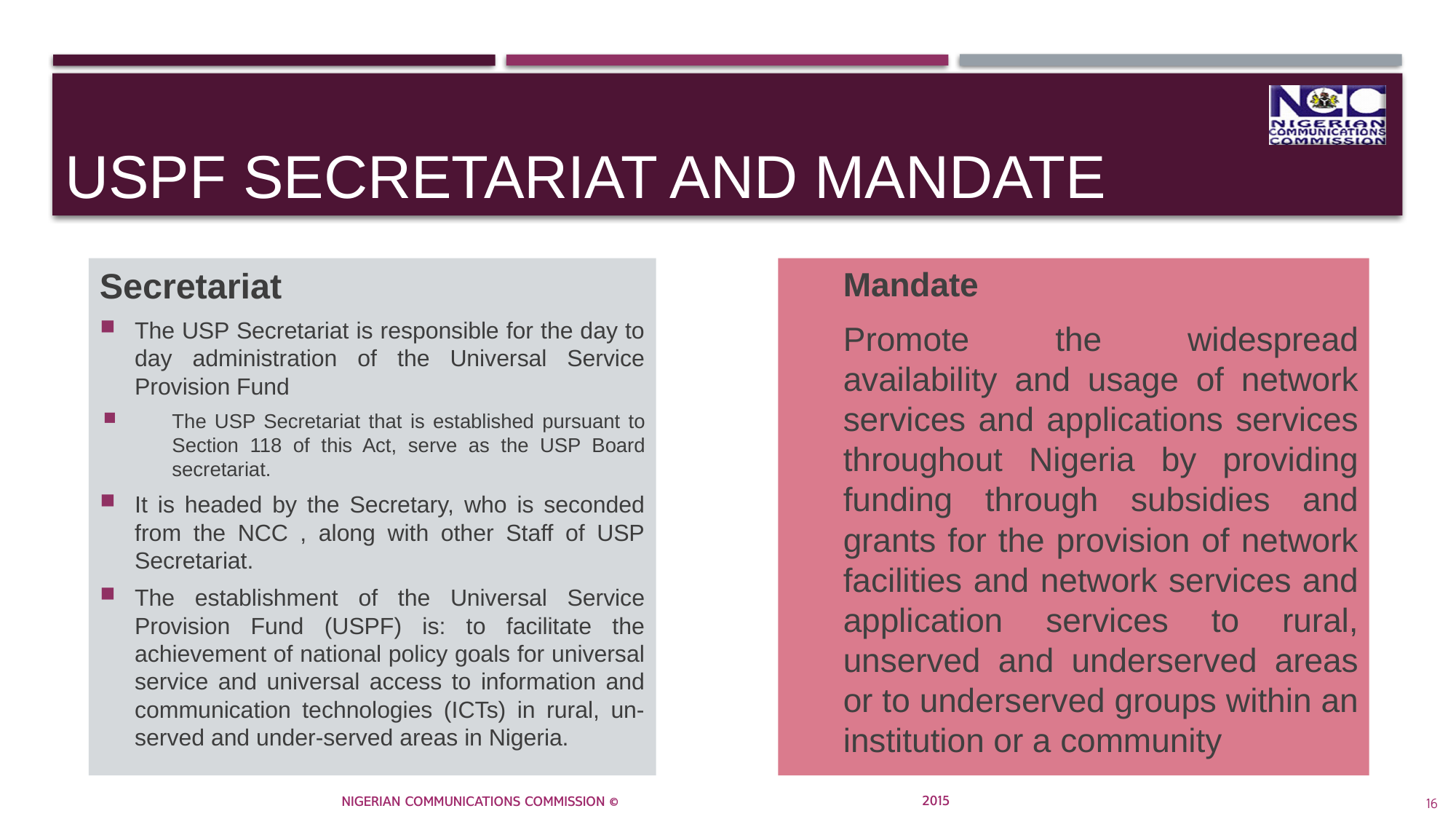

# USPF Secretariat and Mandate
Secretariat
The USP Secretariat is responsible for the day to day administration of the Universal Service Provision Fund
The USP Secretariat that is established pursuant to Section 118 of this Act, serve as the USP Board secretariat.
It is headed by the Secretary, who is seconded from the NCC , along with other Staff of USP Secretariat.
The establishment of the Universal Service Provision Fund (USPF) is: to facilitate the achievement of national policy goals for universal service and universal access to information and communication technologies (ICTs) in rural, un-served and under-served areas in Nigeria.

Mandate
Promote the widespread availability and usage of network services and applications services throughout Nigeria by providing funding through subsidies and grants for the provision of network facilities and network services and application services to rural, unserved and underserved areas or to underserved groups within an institution or a community

NIGERIAN COMMUNICATIONS COMMISSION ©
2015
16